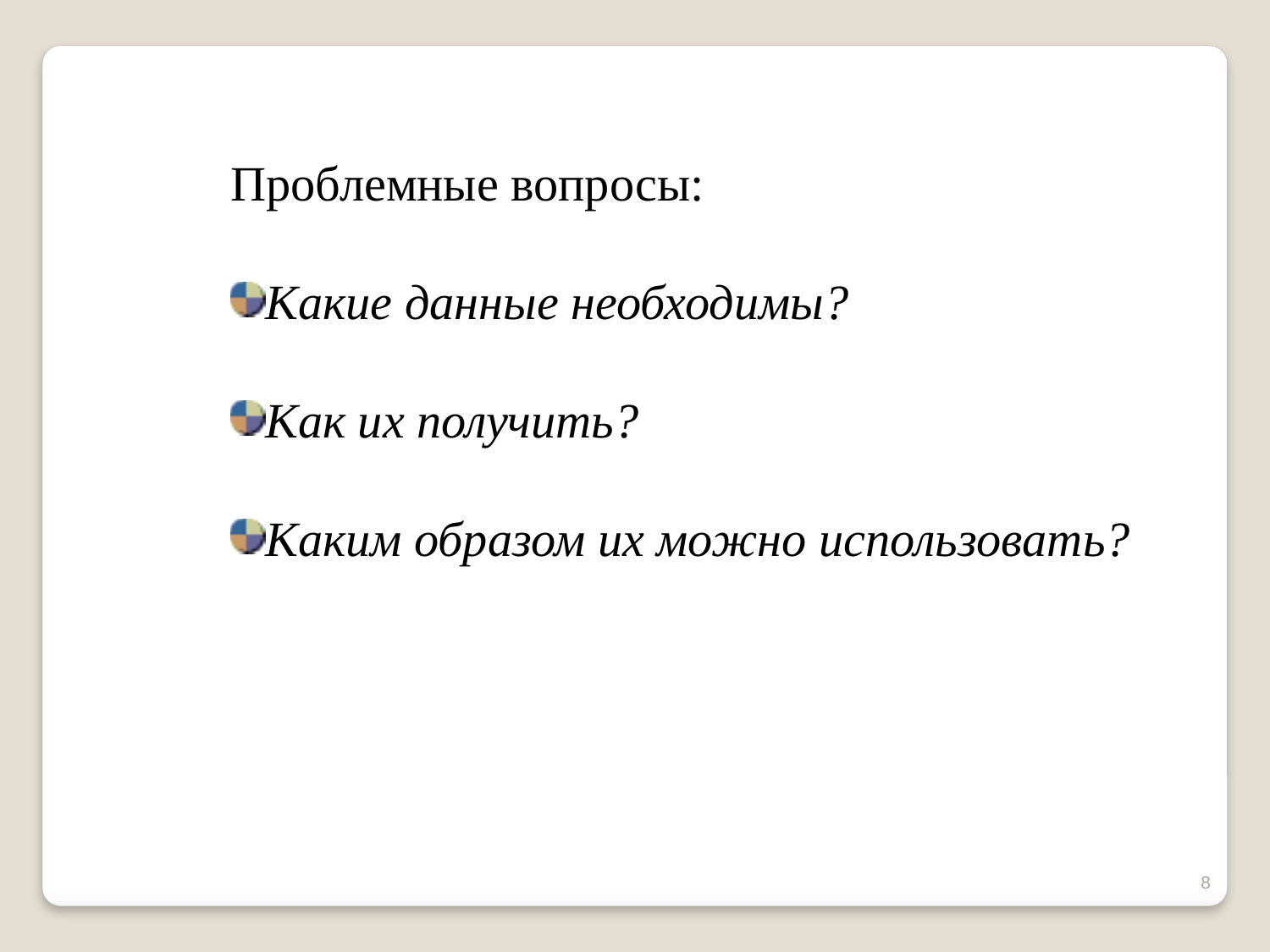

Проблемные вопросы:

Какие данные необходимы?

Как их получить?

Каким образом их можно использовать?
8